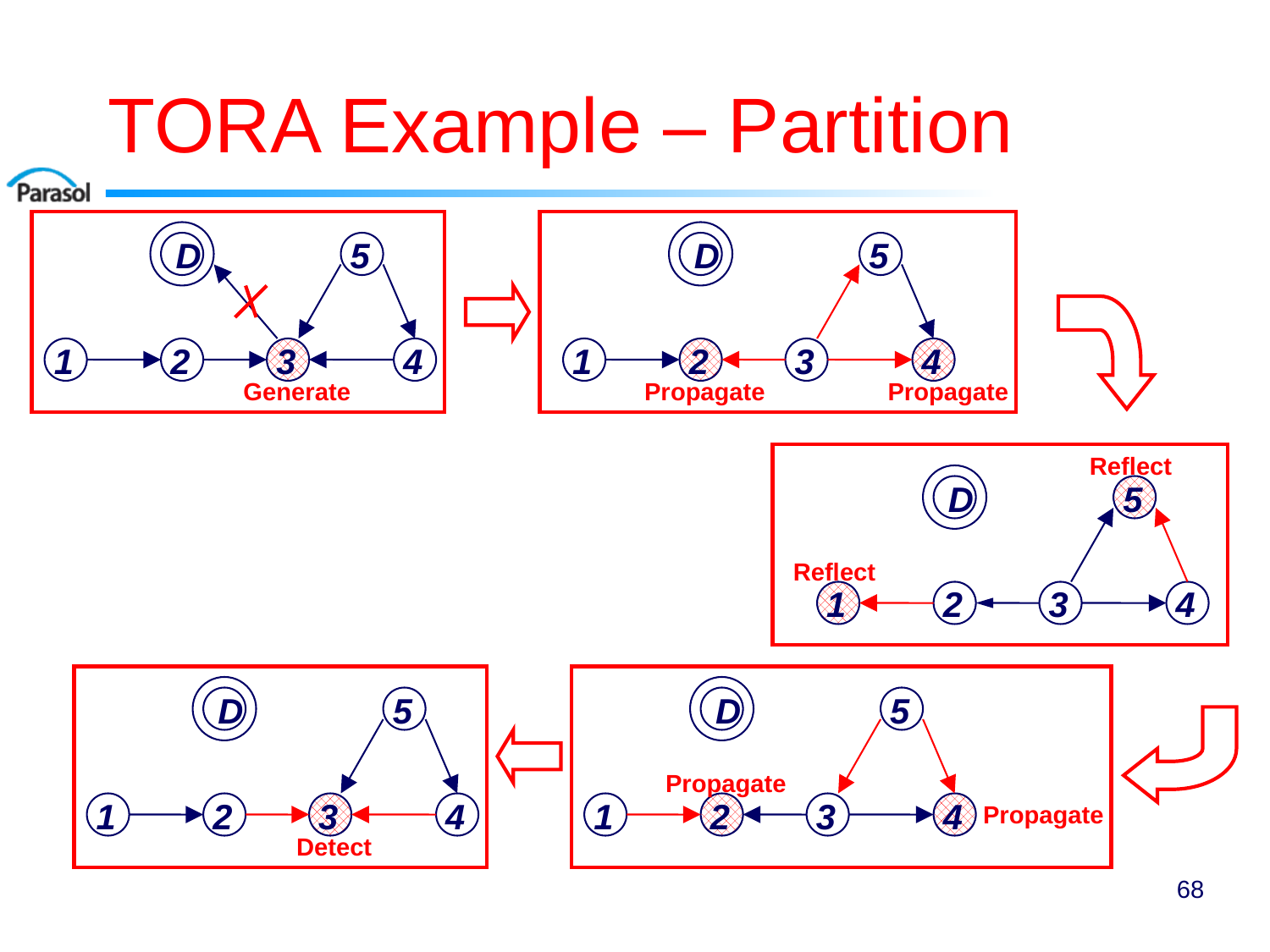

# TORA Example – Partition

D
5

1
2
3
4

Generate

D
5

1
2
3
4

Propagate
Propagate

Reflect

D
5

Reflect
1
2
3
4

D
5

1
2
3
4

Detect

D
5

Propagate
1
2
3
4

Propagate

68